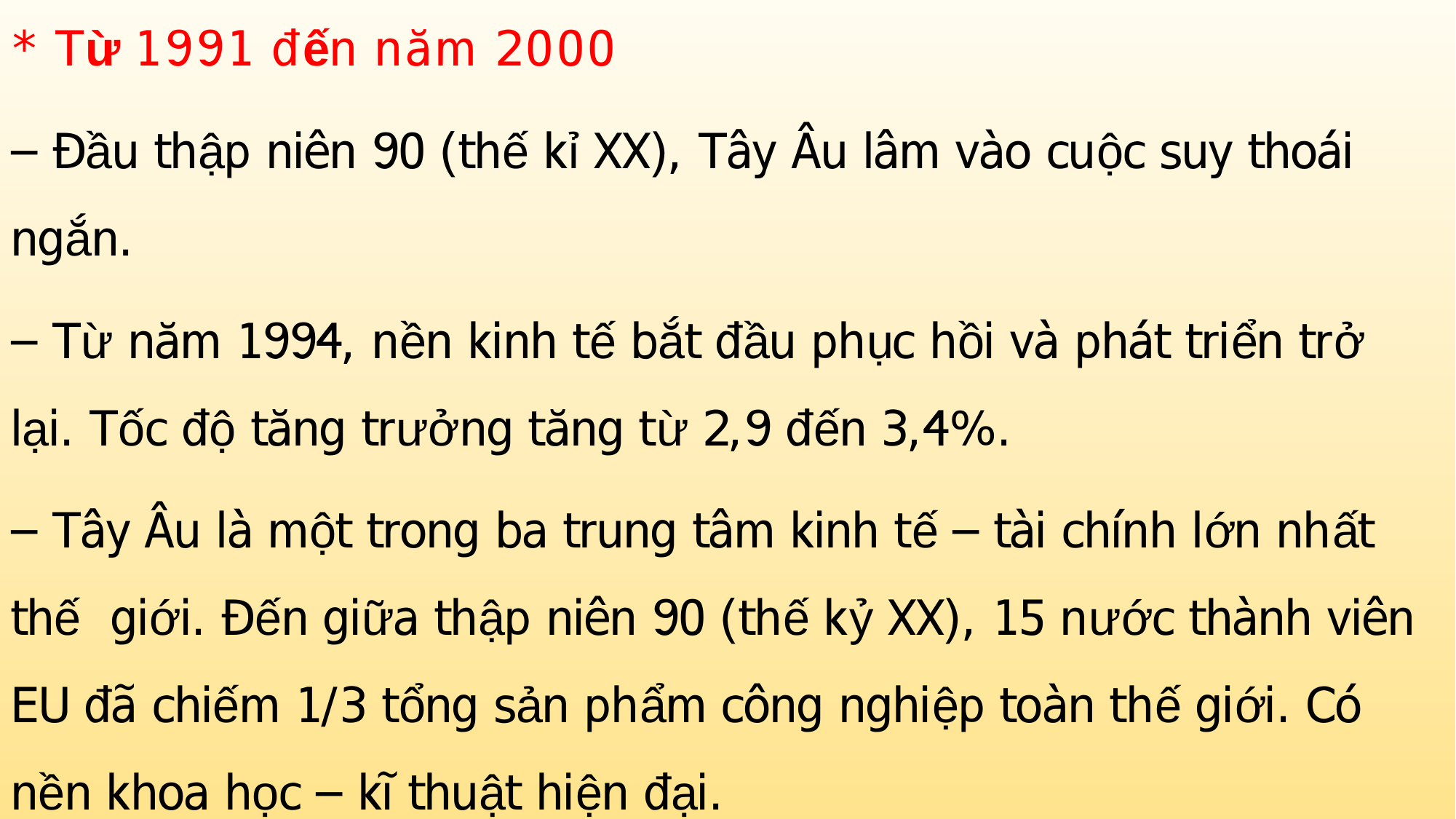

* Từ 1991 đến năm 2000
– Đầu thập niên 90 (thế kỉ XX), Tây Âu lâm vào cuộc suy thoái ngắn.
– Từ năm 1994, nền kinh tế bắt đầu phục hồi và phát triển trở lại. Tốc độ tăng trưởng tăng từ 2,9 đến 3,4%.
– Tây Âu là một trong ba trung tâm kinh tế – tài chính lớn nhất thế  giới. Đến giữa thập niên 90 (thế kỷ XX), 15 nước thành viên EU đã chiếm 1/3 tổng sản phẩm công nghiệp toàn thế giới. Có nền khoa học – kĩ thuật hiện đại.